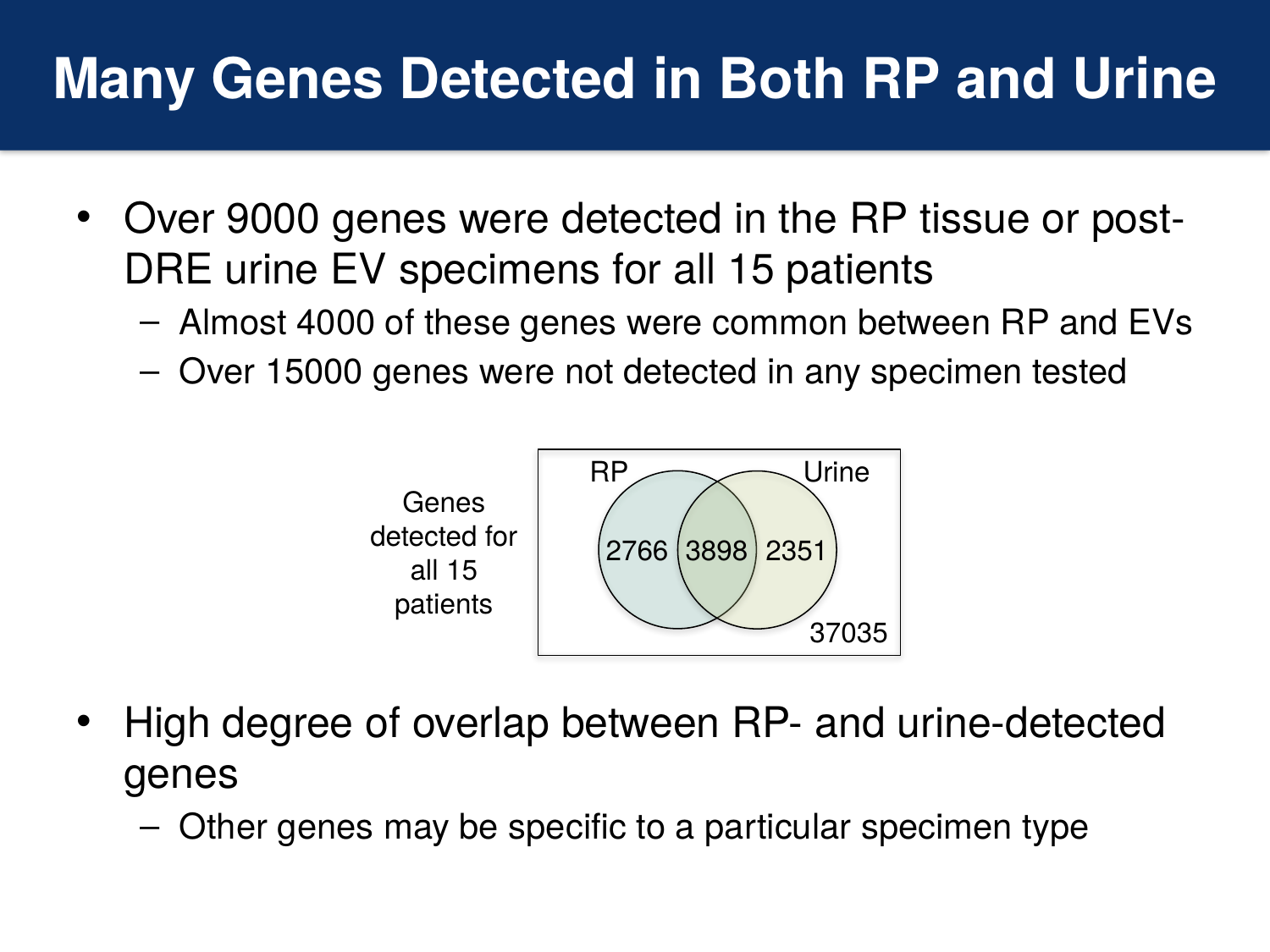

# Many Genes Detected in Both RP and Urine
Over 9000 genes were detected in the RP tissue or post-DRE urine EV specimens for all 15 patients
Almost 4000 of these genes were common between RP and EVs
Over 15000 genes were not detected in any specimen tested

High degree of overlap between RP- and urine-detected genes
Other genes may be specific to a particular specimen type
Urine
RP

Genes detected for all 15 patients
2766
3898
2351
37035